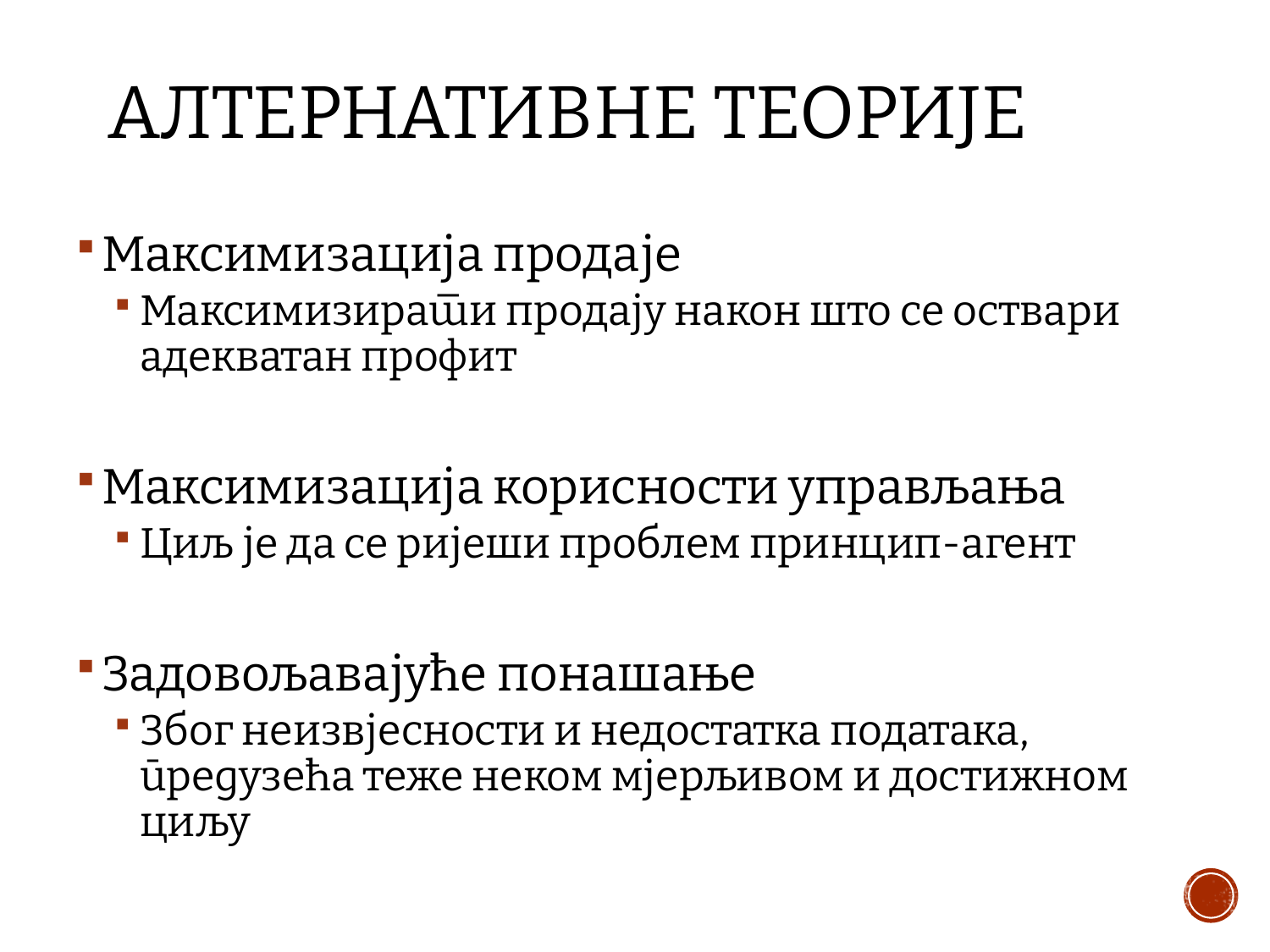

# Алтернативне теорије
Максимизација продаје
Максимизирати продају након што се оствари адекватан профит

Максимизација корисности управљања
Циљ је да се ријеши проблем принцип-агент

Задовољавајуће понашање
Због неизвјесности и недостатка података, предузећа теже неком мјерљивом и достижном циљу